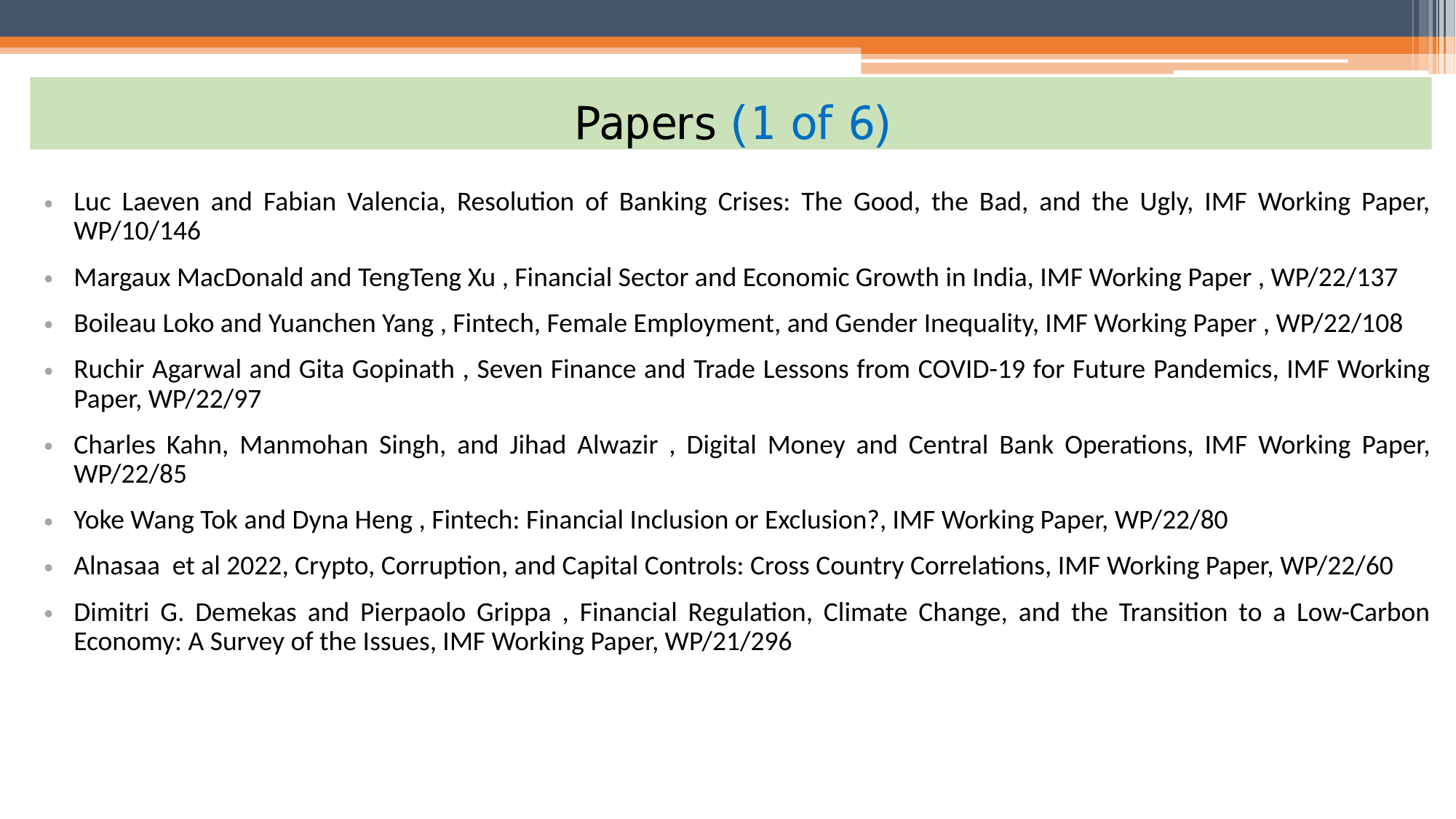

Papers (1 of 6)
Luc Laeven and Fabian Valencia, Resolution of Banking Crises: The Good, the Bad, and the Ugly, IMF Working Paper, WP/10/146
Margaux MacDonald and TengTeng Xu , Financial Sector and Economic Growth in India, IMF Working Paper , WP/22/137
Boileau Loko and Yuanchen Yang , Fintech, Female Employment, and Gender Inequality, IMF Working Paper , WP/22/108
Ruchir Agarwal and Gita Gopinath , Seven Finance and Trade Lessons from COVID-19 for Future Pandemics, IMF Working Paper, WP/22/97
Charles Kahn, Manmohan Singh, and Jihad Alwazir , Digital Money and Central Bank Operations, IMF Working Paper, WP/22/85
Yoke Wang Tok and Dyna Heng , Fintech: Financial Inclusion or Exclusion?, IMF Working Paper, WP/22/80
Alnasaa  et al 2022, Crypto, Corruption, and Capital Controls: Cross Country Correlations, IMF Working Paper, WP/22/60
Dimitri G. Demekas and Pierpaolo Grippa , Financial Regulation, Climate Change, and the Transition to a Low-Carbon Economy: A Survey of the Issues, IMF Working Paper, WP/21/296